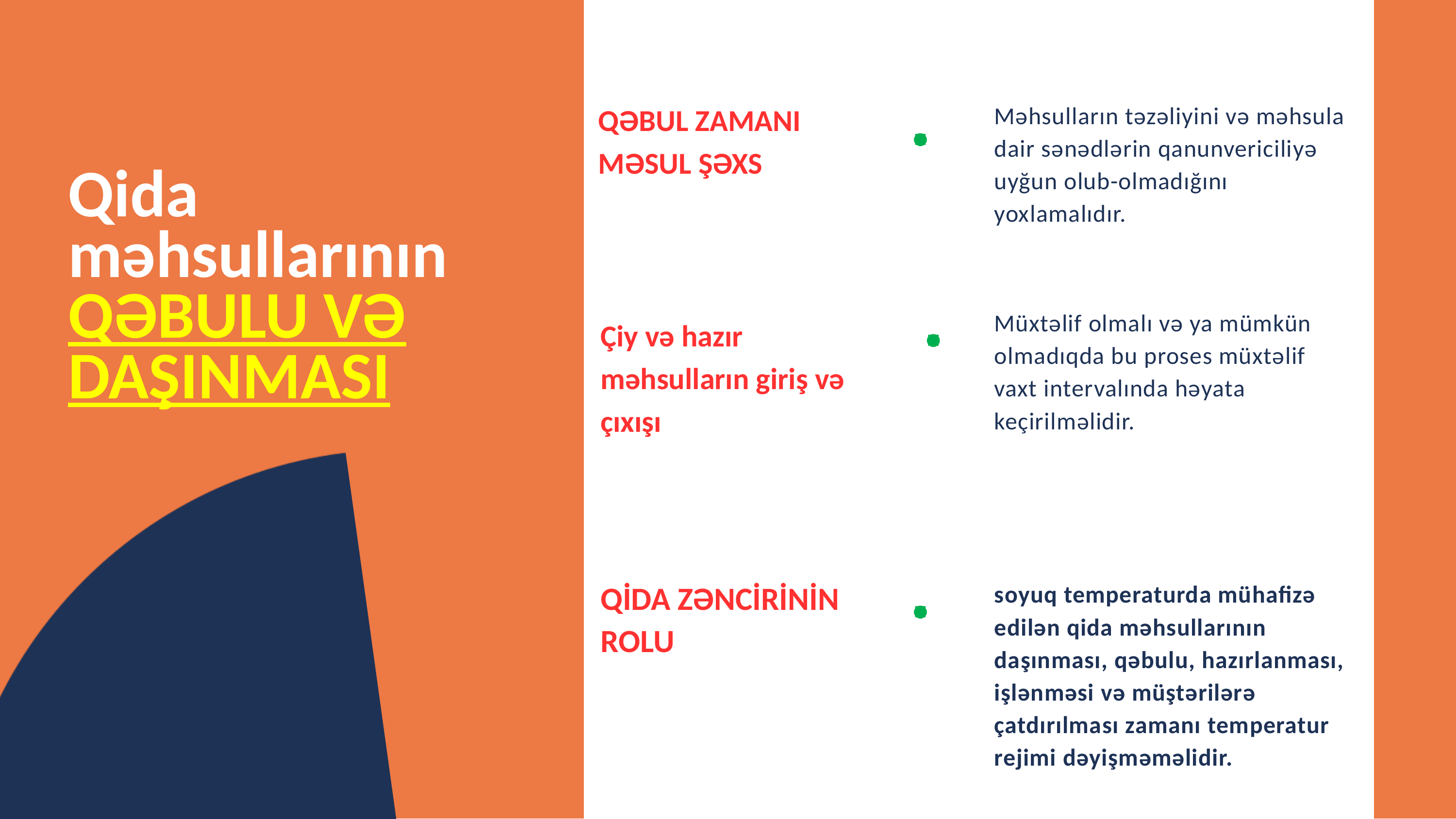

QƏBUL ZAMANI MƏSUL ŞƏXS
Məhsulların təzəliyini və məhsula dair sənədlərin qanunvericiliyə uyğun olub-olmadığını yoxlamalıdır.

Qida məhsullarının QƏBULU VƏ DAŞINMASI
Müxtəlif olmalı və ya mümkün olmadıqda bu proses müxtəlif vaxt intervalında həyata keçirilməlidir.
Çiy və hazır məhsulların giriş və çıxışı

QİDA ZƏNCİRİNİN ROLU
soyuq temperaturda mühafizə edilən qida məhsullarının daşınması, qəbulu, hazırlanması, işlənməsi və müştərilərə çatdırılması zamanı temperatur rejimi dəyişməməlidir.